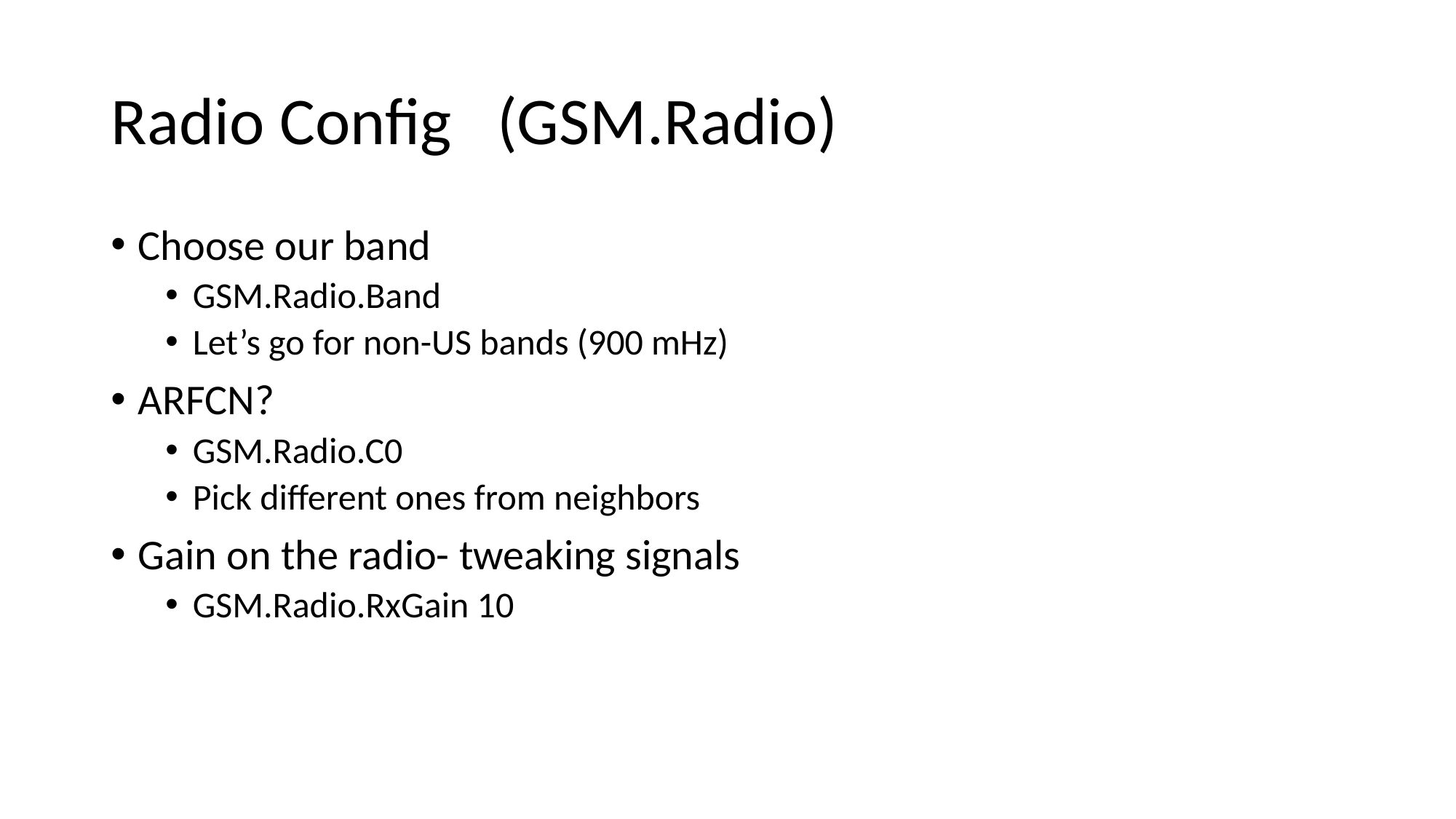

# Radio Config   (GSM.Radio)
Choose our band
GSM.Radio.Band
Let’s go for non-US bands (900 mHz)
ARFCN?
GSM.Radio.C0
Pick different ones from neighbors
Gain on the radio- tweaking signals
GSM.Radio.RxGain 10